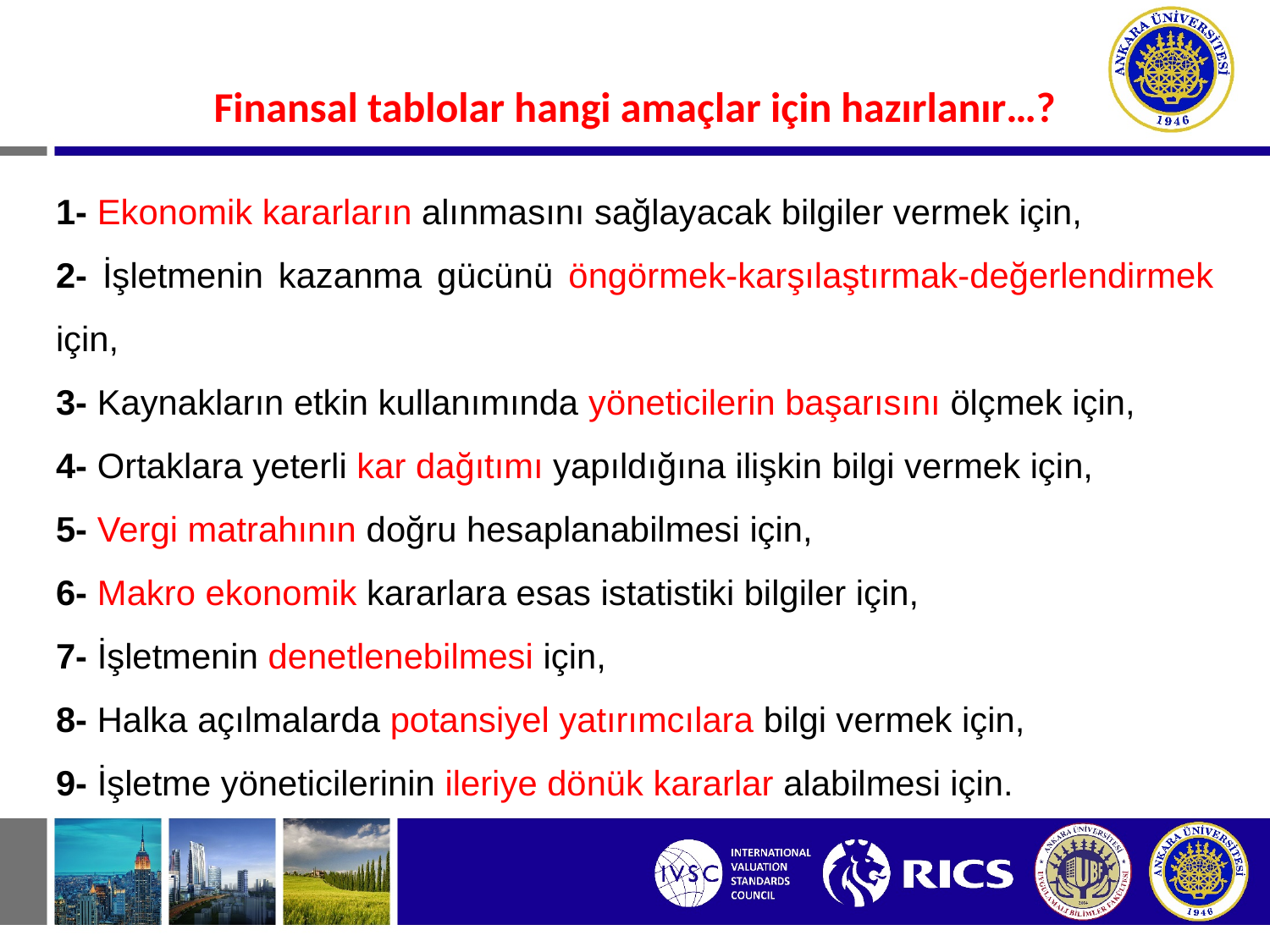

#
Finansal tablolar hangi amaçlar için hazırlanır…?
1- Ekonomik kararların alınmasını sağlayacak bilgiler vermek için,
2- İşletmenin kazanma gücünü öngörmek-karşılaştırmak-değerlendirmek için,
3- Kaynakların etkin kullanımında yöneticilerin başarısını ölçmek için,
4- Ortaklara yeterli kar dağıtımı yapıldığına ilişkin bilgi vermek için,
5- Vergi matrahının doğru hesaplanabilmesi için,
6- Makro ekonomik kararlara esas istatistiki bilgiler için,
7- İşletmenin denetlenebilmesi için,
8- Halka açılmalarda potansiyel yatırımcılara bilgi vermek için,
9- İşletme yöneticilerinin ileriye dönük kararlar alabilmesi için.